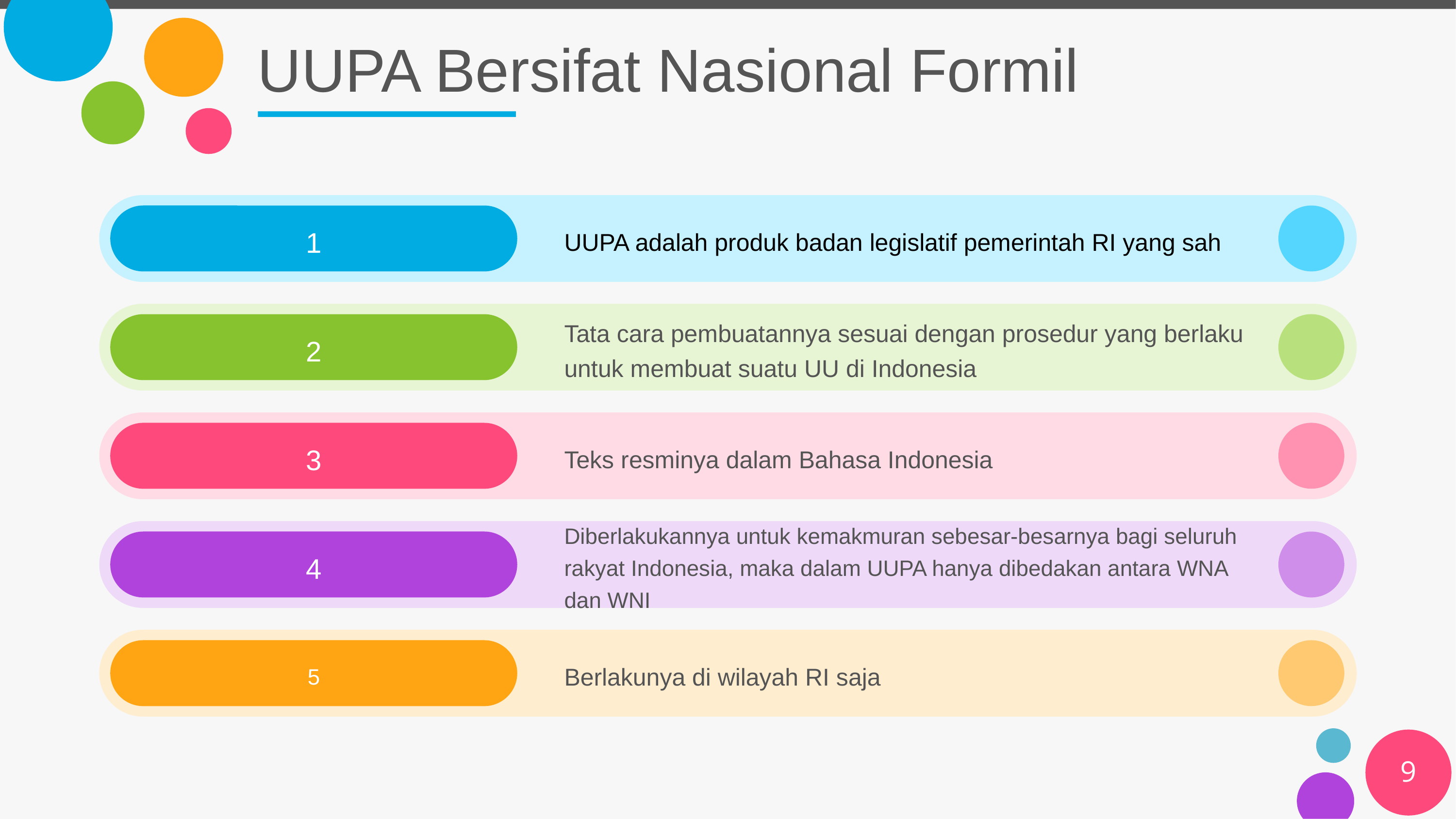

# UUPA Bersifat Nasional Formil

UUPA adalah produk badan legislatif pemerintah RI yang sah
1
Tata cara pembuatannya sesuai dengan prosedur yang berlaku untuk membuat suatu UU di Indonesia
2
Teks resminya dalam Bahasa Indonesia
3
Diberlakukannya untuk kemakmuran sebesar-besarnya bagi seluruh rakyat Indonesia, maka dalam UUPA hanya dibedakan antara WNA dan WNI
4
Berlakunya di wilayah RI saja
5
9